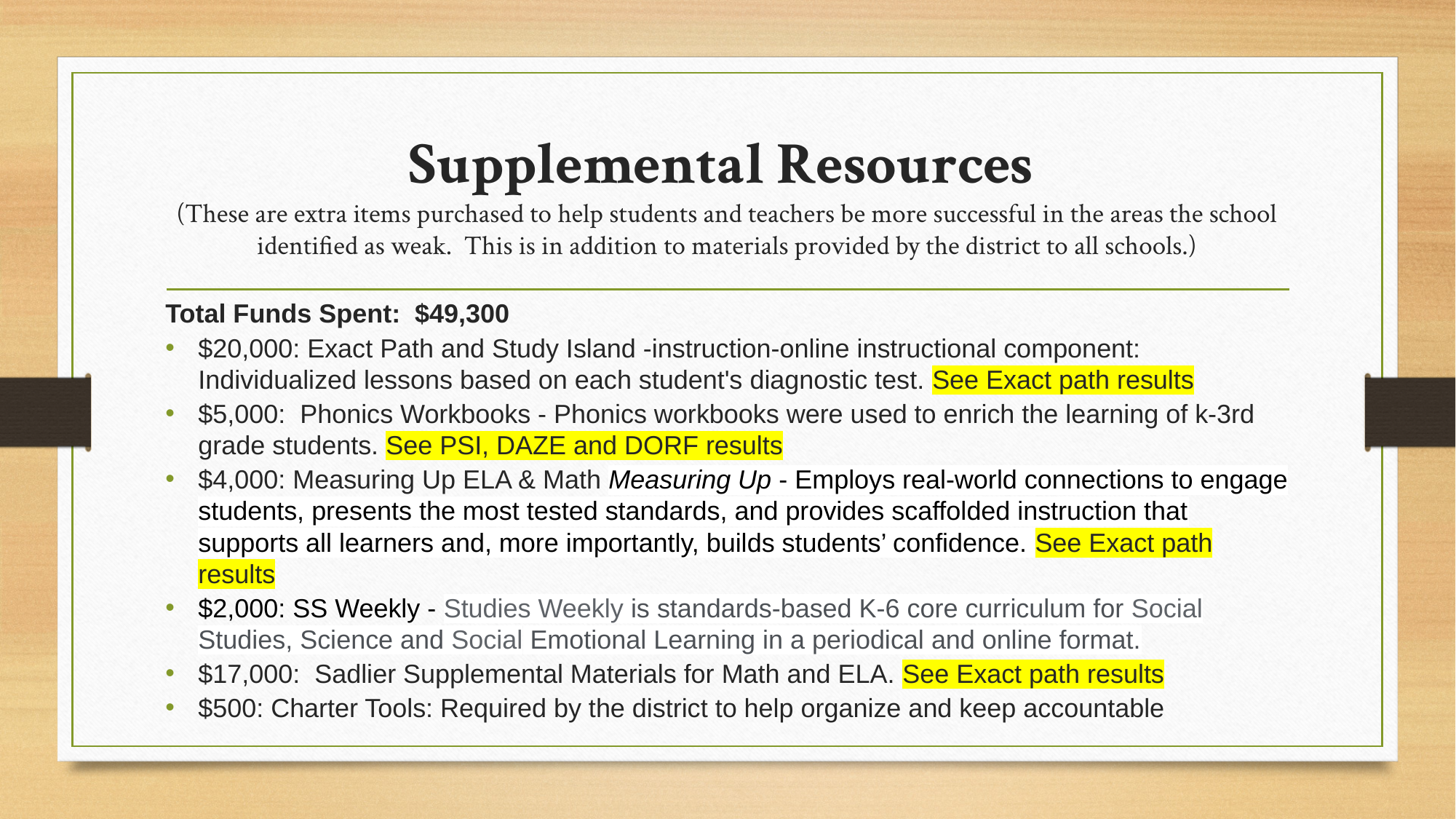

# Supplemental Resources (These are extra items purchased to help students and teachers be more successful in the areas the school identified as weak.  This is in addition to materials provided by the district to all schools.)
Total Funds Spent:  $49,300
$20,000: Exact Path and Study Island -instruction-online instructional component: Individualized lessons based on each student's diagnostic test. See Exact path results
$5,000:  Phonics Workbooks - Phonics workbooks were used to enrich the learning of k-3rd grade students. See PSI, DAZE and DORF results
$4,000: Measuring Up ELA & Math Measuring Up - Employs real-world connections to engage students, presents the most tested standards, and provides scaffolded instruction that supports all learners and, more importantly, builds students’ confidence. See Exact path results
$2,000: SS Weekly - Studies Weekly is standards-based K-6 core curriculum for Social Studies, Science and Social Emotional Learning in a periodical and online format.
$17,000:  Sadlier Supplemental Materials for Math and ELA. See Exact path results
$500: Charter Tools: Required by the district to help organize and keep accountable